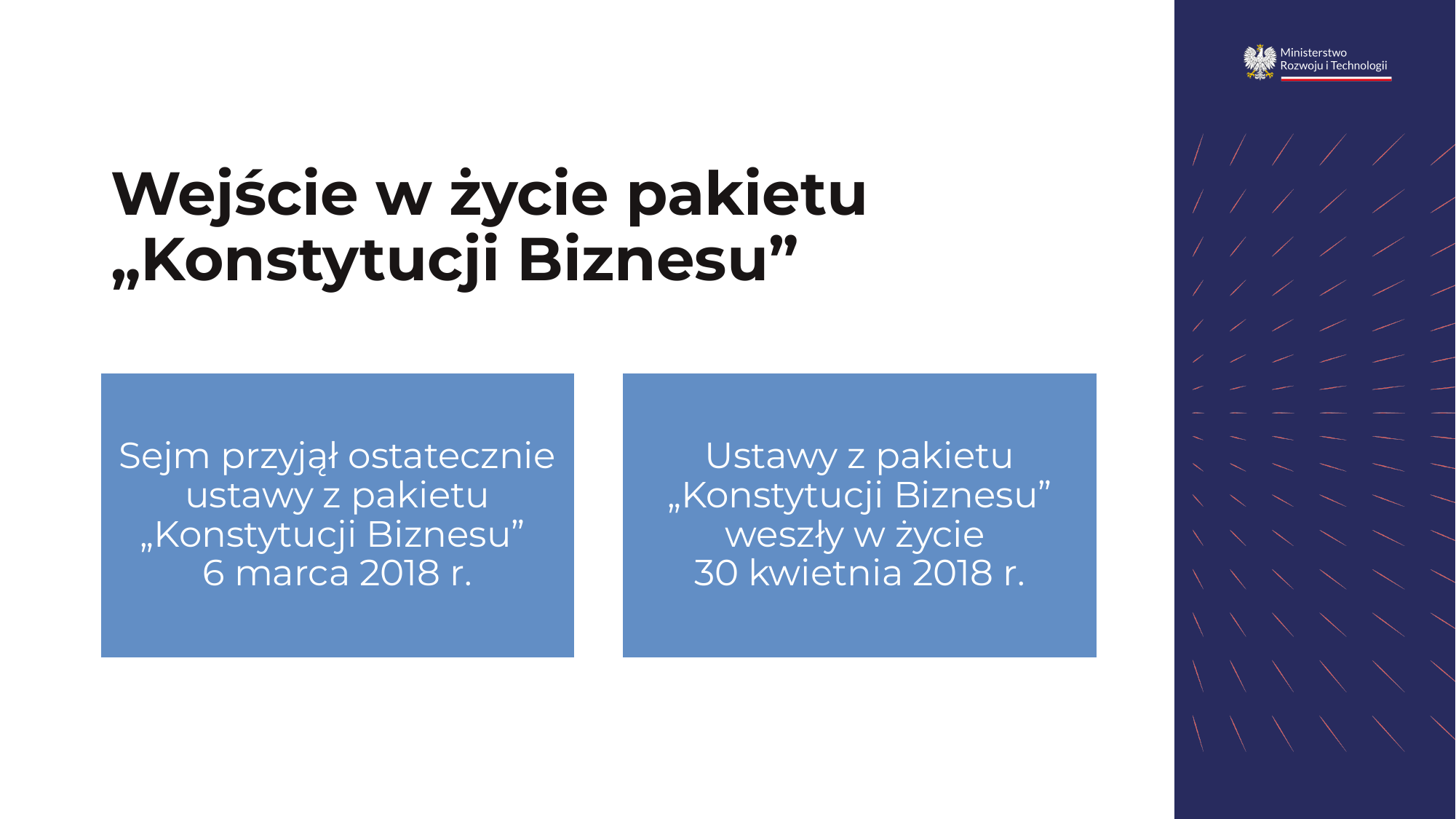

# Wejście w życie pakietu „Konstytucji Biznesu”
Sejm przyjął ostatecznie ustawy z pakietu „Konstytucji Biznesu”
6 marca 2018 r.
Ustawy z pakietu „Konstytucji Biznesu” weszły w życie
30 kwietnia 2018 r.